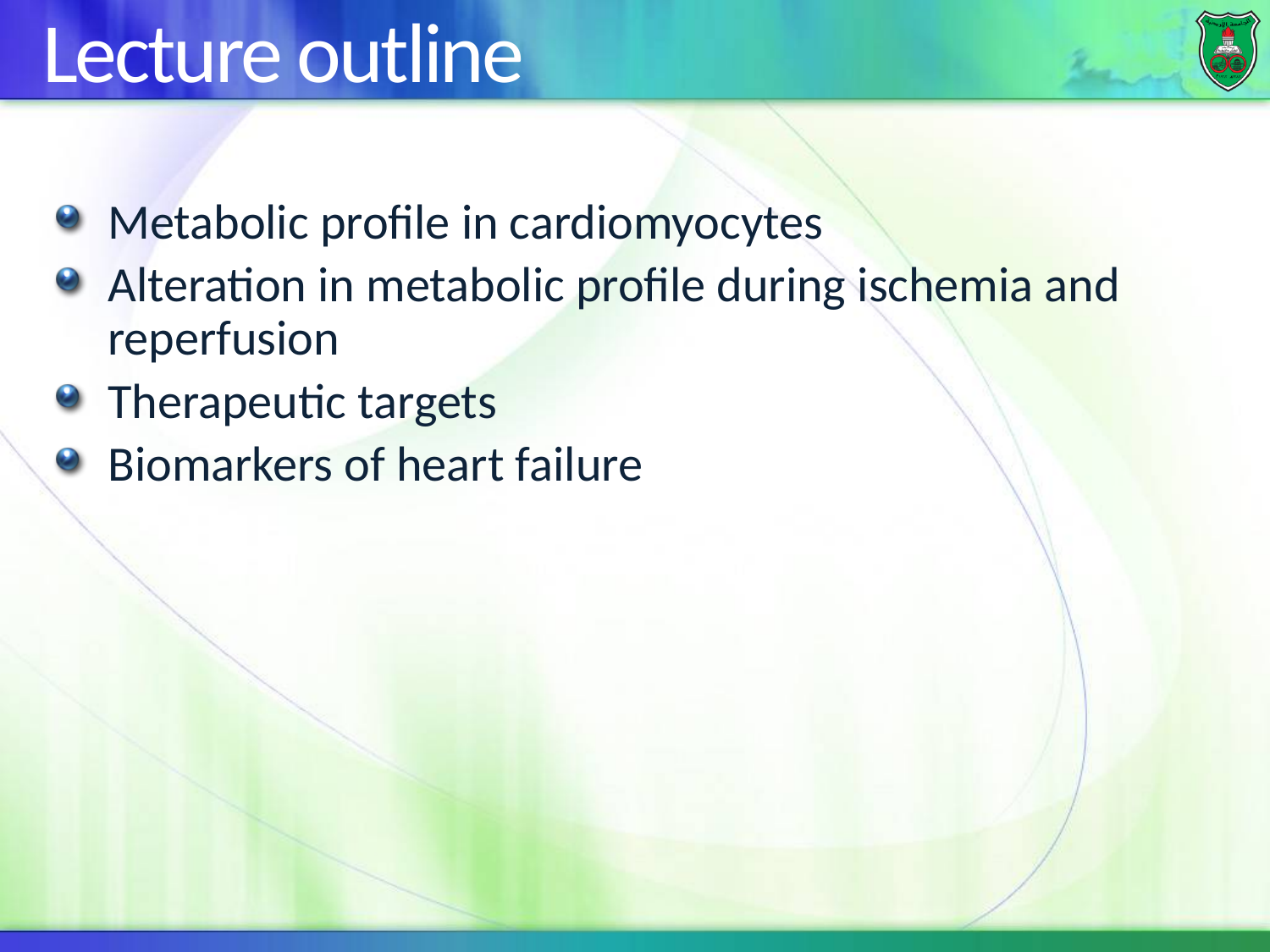

# Lecture outline
Metabolic profile in cardiomyocytes
Alteration in metabolic profile during ischemia and reperfusion
Therapeutic targets
Biomarkers of heart failure